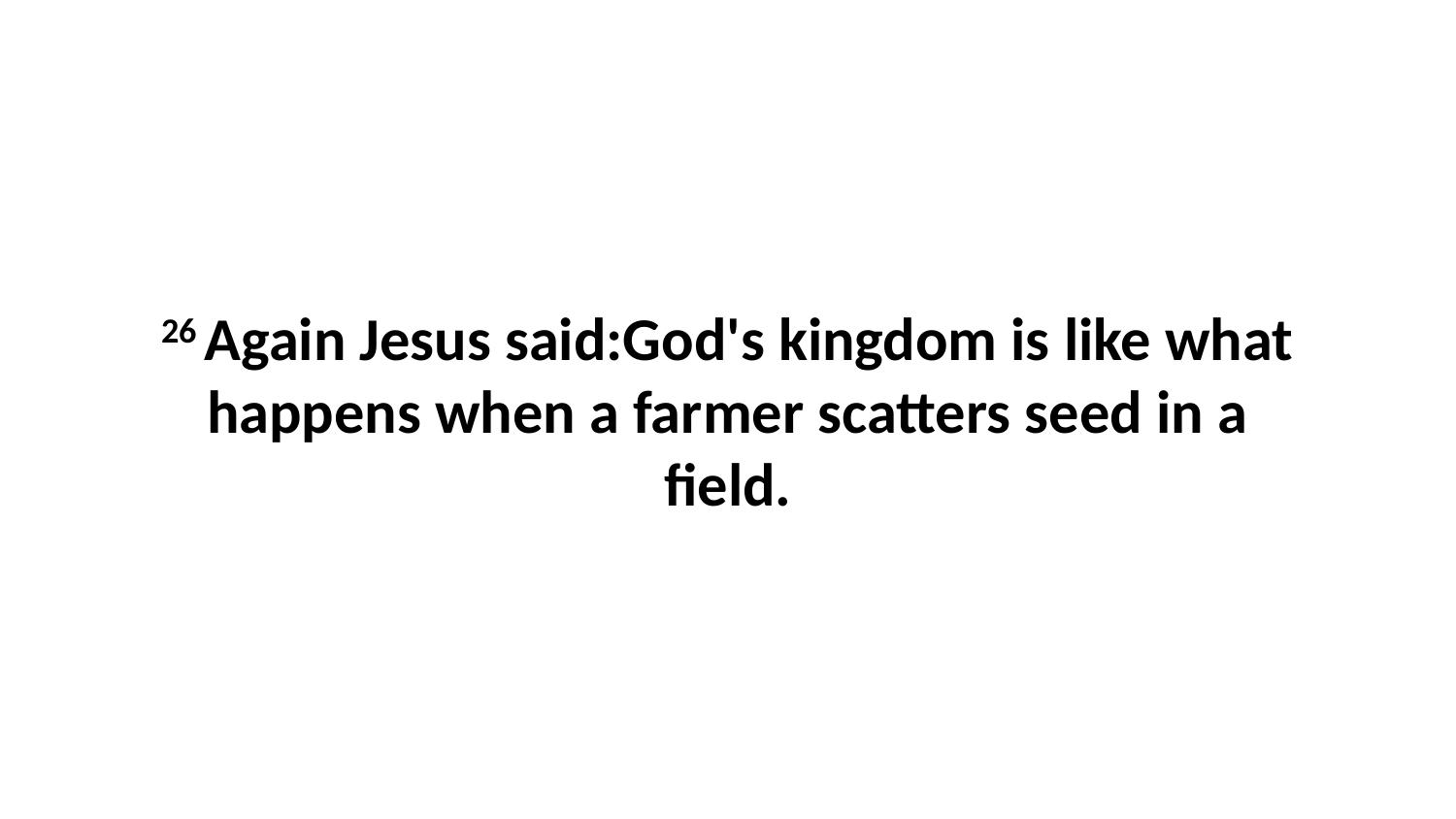

26 Again Jesus said:God's kingdom is like what happens when a farmer scatters seed in a field.